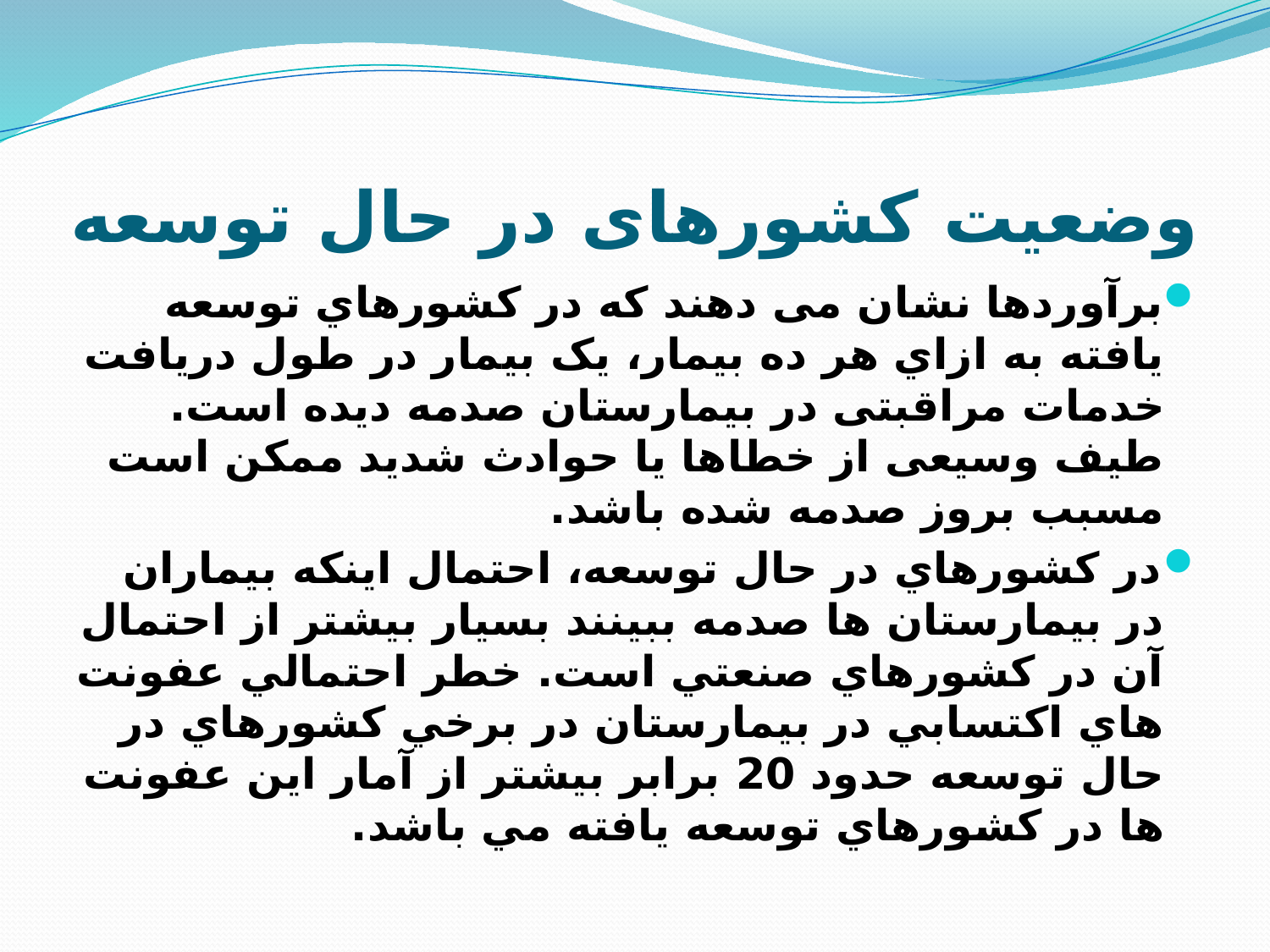

# وضعیت کشورهای در حال توسعه
برآوردها نشان می دهند که در کشورهاي توسعه یافته به ازاي هر ده بیمار، یک بیمار در طول دریافت خدمات مراقبتی در بیمارستان صدمه دیده است. طیف وسیعی از خطاها یا حوادث شدید ممكن است مسبب بروز صدمه شده باشد.
در كشورهاي در حال توسعه، احتمال اينكه بيماران در بيمارستان ها صدمه ببينند بسيار بيشتر از احتمال آن در كشورهاي صنعتي است. خطر احتمالي عفونت هاي اكتسابي در بيمارستان در برخي كشورهاي در حال توسعه حدود 20 برابر بيشتر از آمار اين عفونت ها در كشورهاي توسعه يافته مي باشد.